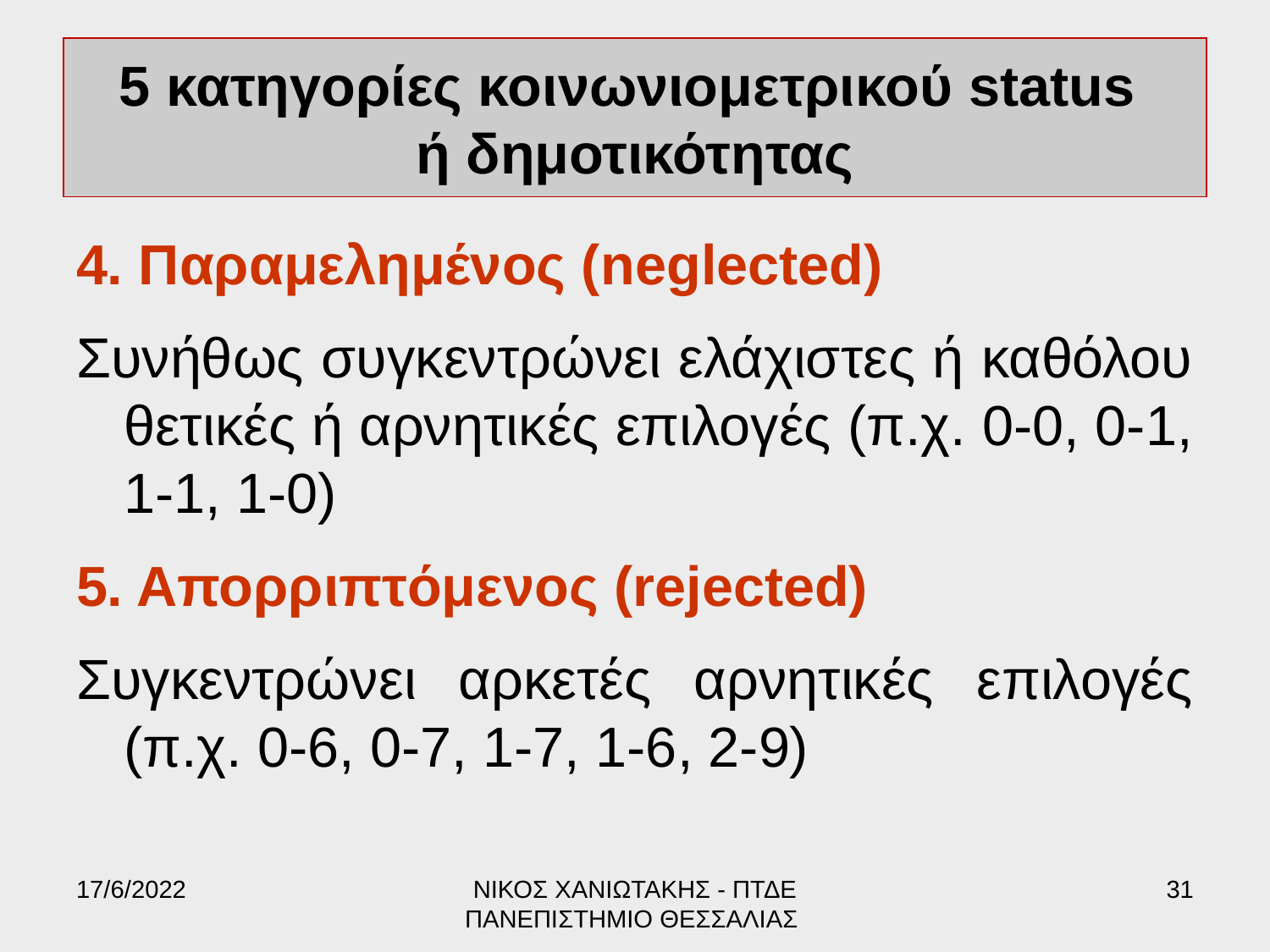

# 5 κατηγορίες κοινωνιομετρικού status ή δημοτικότητας
4. Παραμελημένος (neglected)
Συνήθως συγκεντρώνει ελάχιστες ή καθόλου θετικές ή αρνητικές επιλογές (π.χ. 0-0, 0-1, 1-1, 1-0)
5. Απορριπτόμενος (rejected)
Συγκεντρώνει αρκετές αρνητικές επιλογές (π.χ. 0-6, 0-7, 1-7, 1-6, 2-9)

17/6/2022
ΝΙΚΟΣ ΧΑΝΙΩΤΑΚΗΣ - ΠΤΔΕ ΠΑΝΕΠΙΣΤΗΜΙΟ ΘΕΣΣΑΛΙΑΣ
31